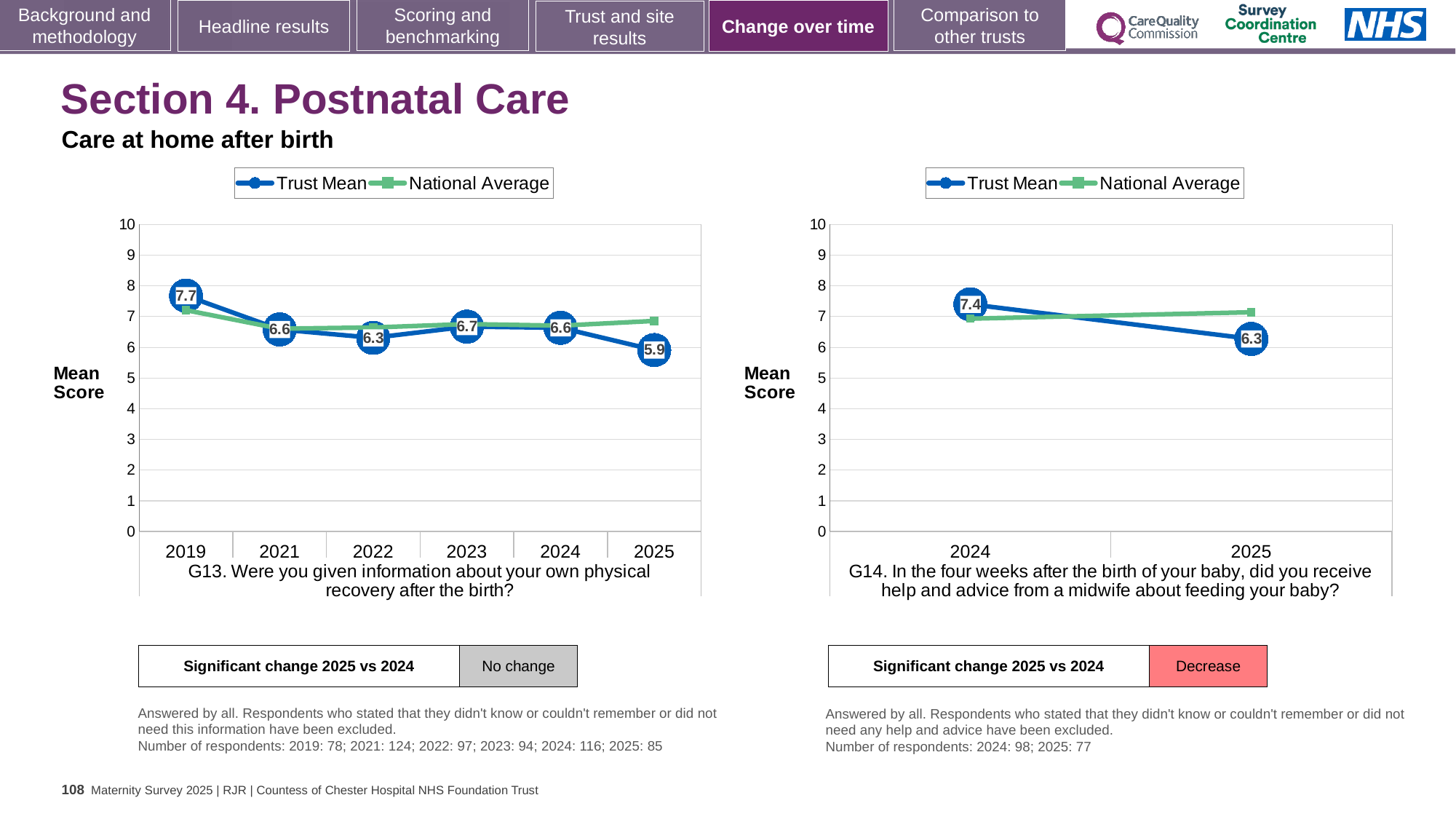

# Section 4. Postnatal Care
Care at home after birth

### Chart

| Category | Trust Mean | National Average |
|---|---|---|
| 2019 | 7.680729280766316 | 7.209404836482267 |
| 2021 | 6.581127898649276 | 6.60573509744572 |
| 2022 | 6.307495822373212 | 6.644355766554601 |
| 2023 | 6.672571787783609 | 6.755820428206989 |
| 2024 | 6.635105504470932 | 6.704159393789469 |
| 2025 | 5.90990207785456 | 6.858284167122888 |

### Chart

| Category | Trust Mean | National Average |
|---|---|---|
| 2024 | 7.399732216707899 | 6.931823654840223 |
| 2025 | 6.272233053052803 | 7.139863731143797 |
| Significant change 2025 vs 2024 | No change |
| --- | --- |
| Significant change 2025 vs 2024 | Decrease |
| --- | --- |
Answered by all. Respondents who stated that they didn't know or couldn't remember or did not need this information have been excluded.
Number of respondents: 2019: 78; 2021: 124; 2022: 97; 2023: 94; 2024: 116; 2025: 85
Answered by all. Respondents who stated that they didn't know or couldn't remember or did not need any help and advice have been excluded.
Number of respondents: 2024: 98; 2025: 77
108